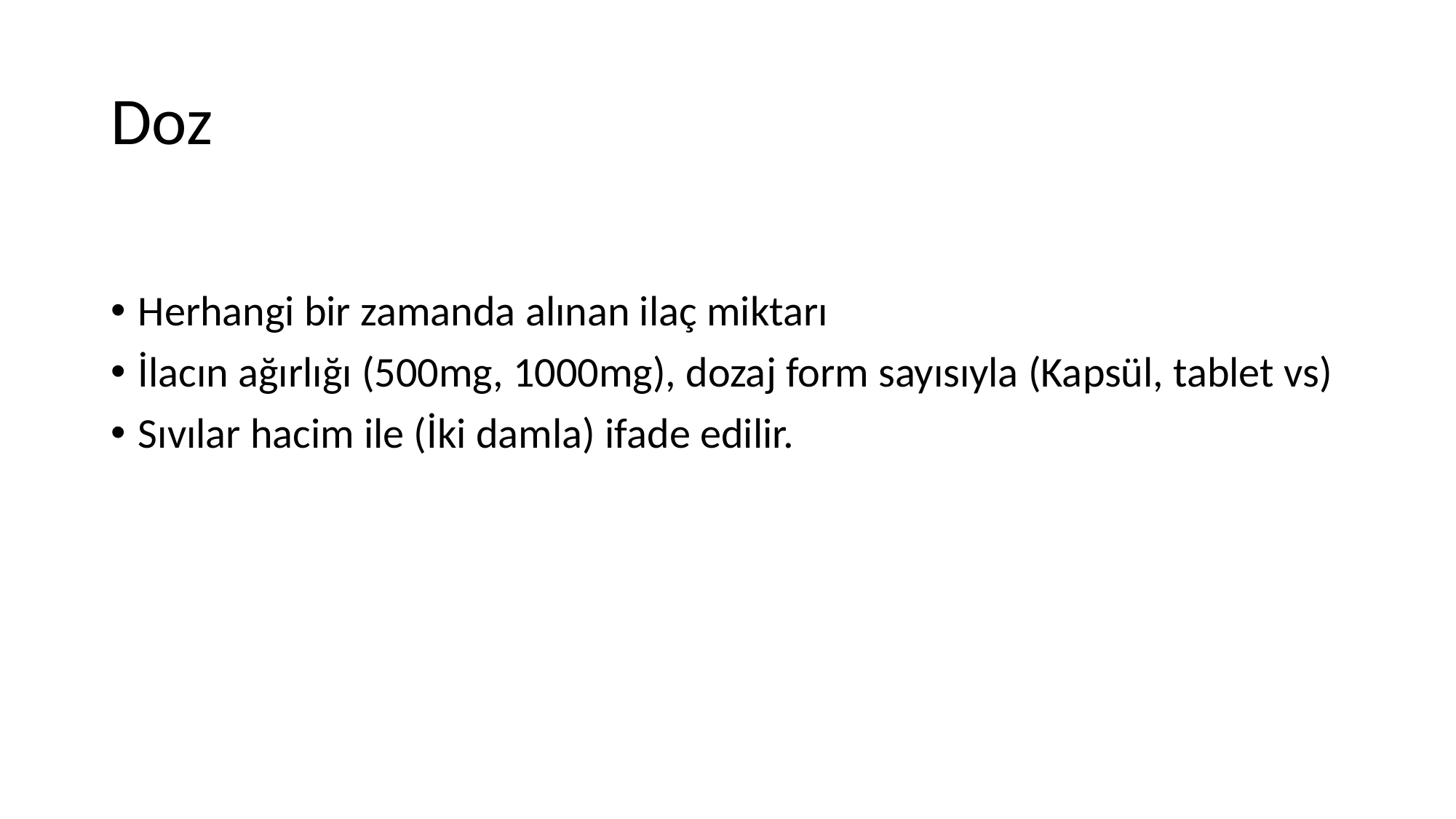

# Doz
Herhangi bir zamanda alınan ilaç miktarı
İlacın ağırlığı (500mg, 1000mg), dozaj form sayısıyla (Kapsül, tablet vs)
Sıvılar hacim ile (İki damla) ifade edilir.